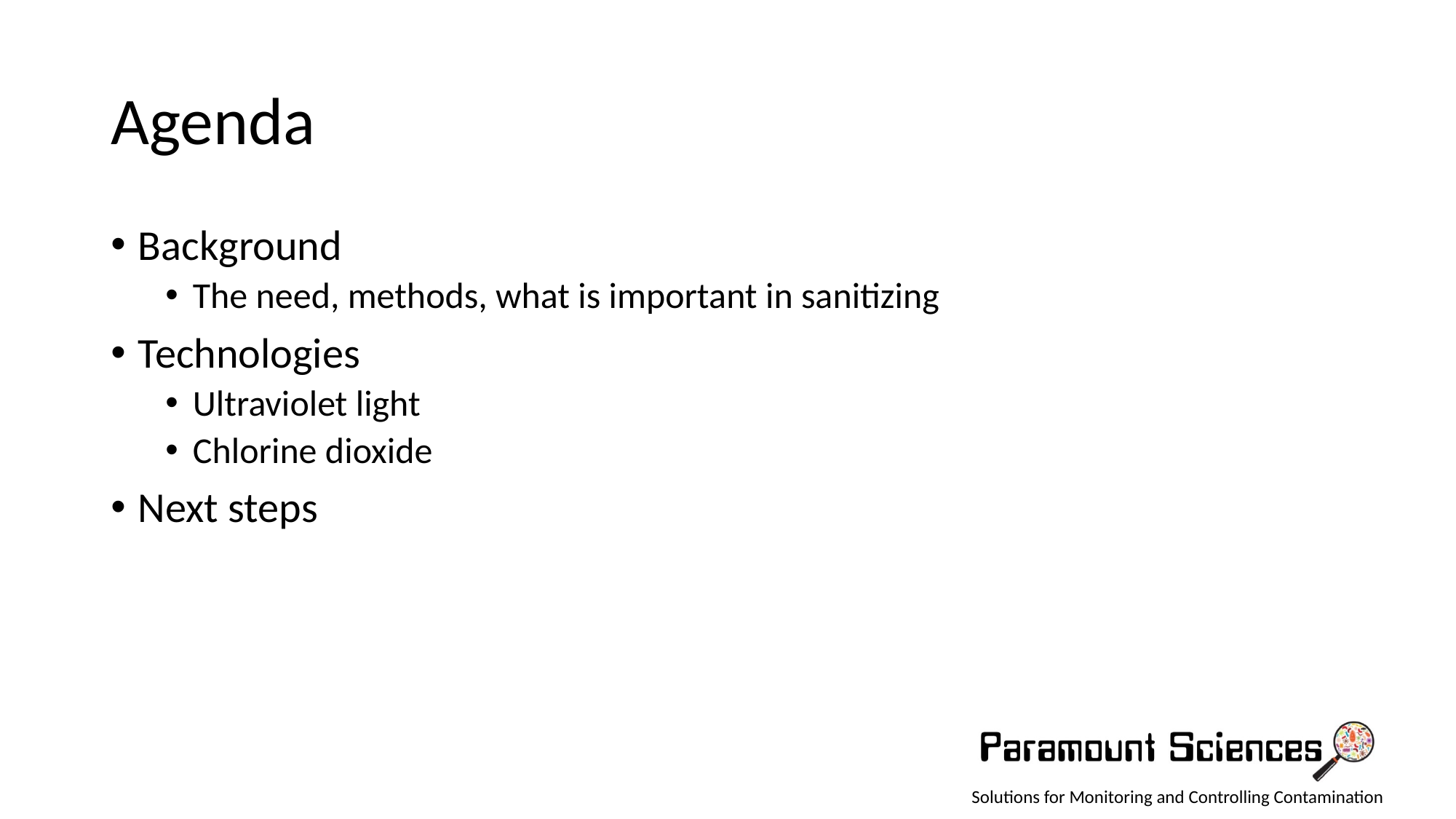

# Agenda
Background
The need, methods, what is important in sanitizing
Technologies
Ultraviolet light
Chlorine dioxide
Next steps